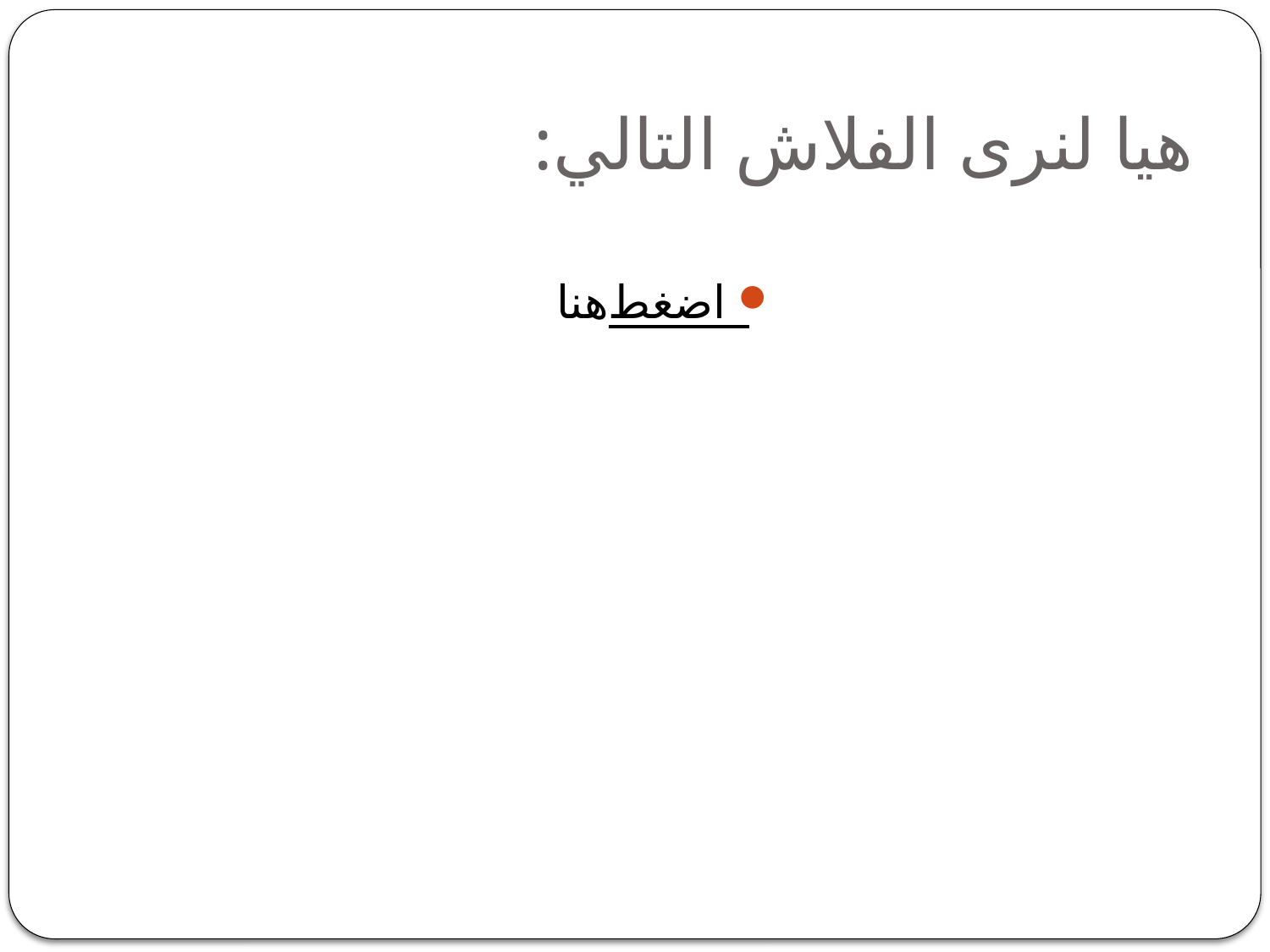

# هيا لنرى الفلاش التالي:

اضغط هنا